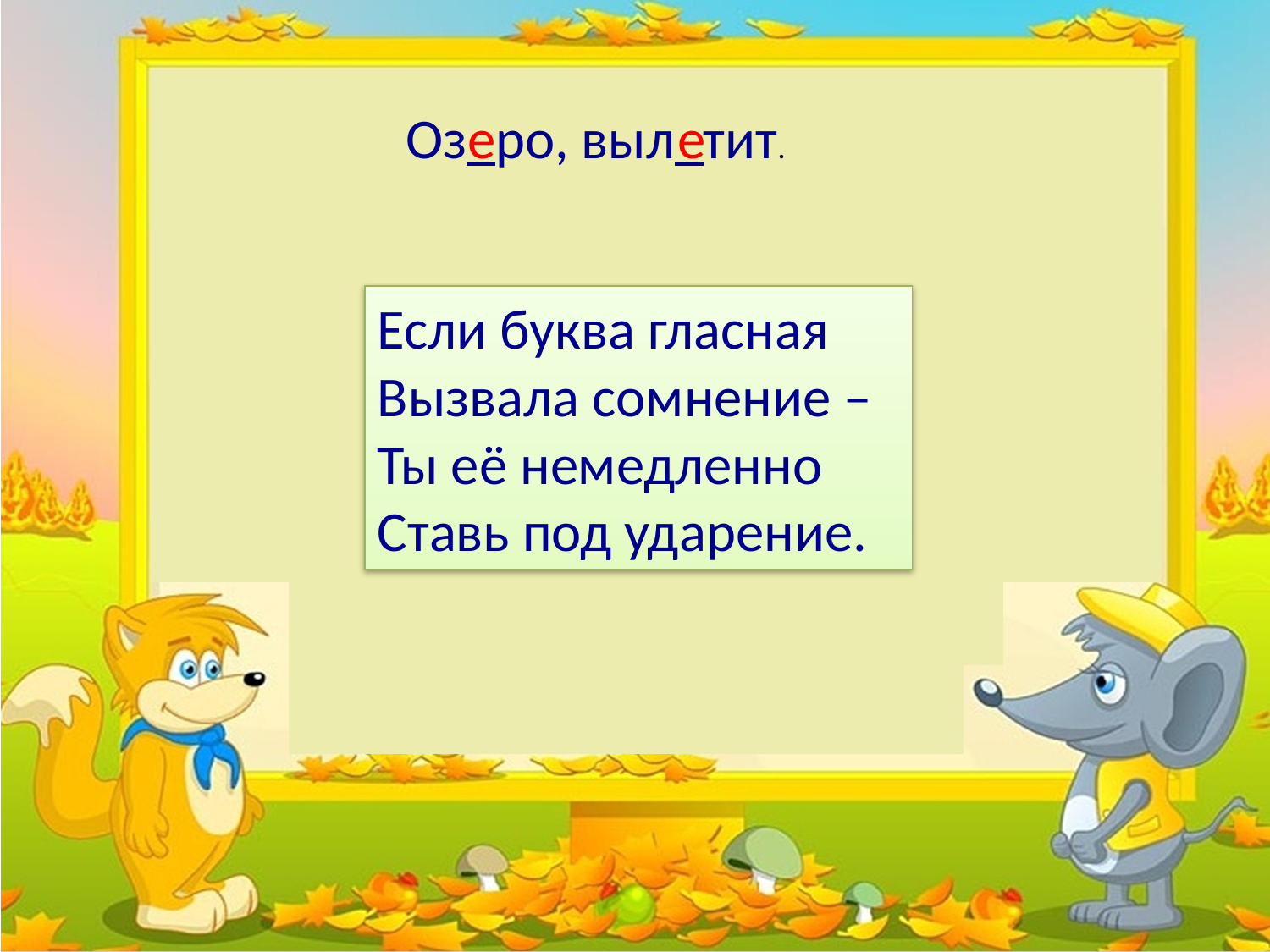

Оз_ро, выл_тит.
е
е
Если буква гласная
Вызвала сомнение –
Ты её немедленно
Ставь под ударение.